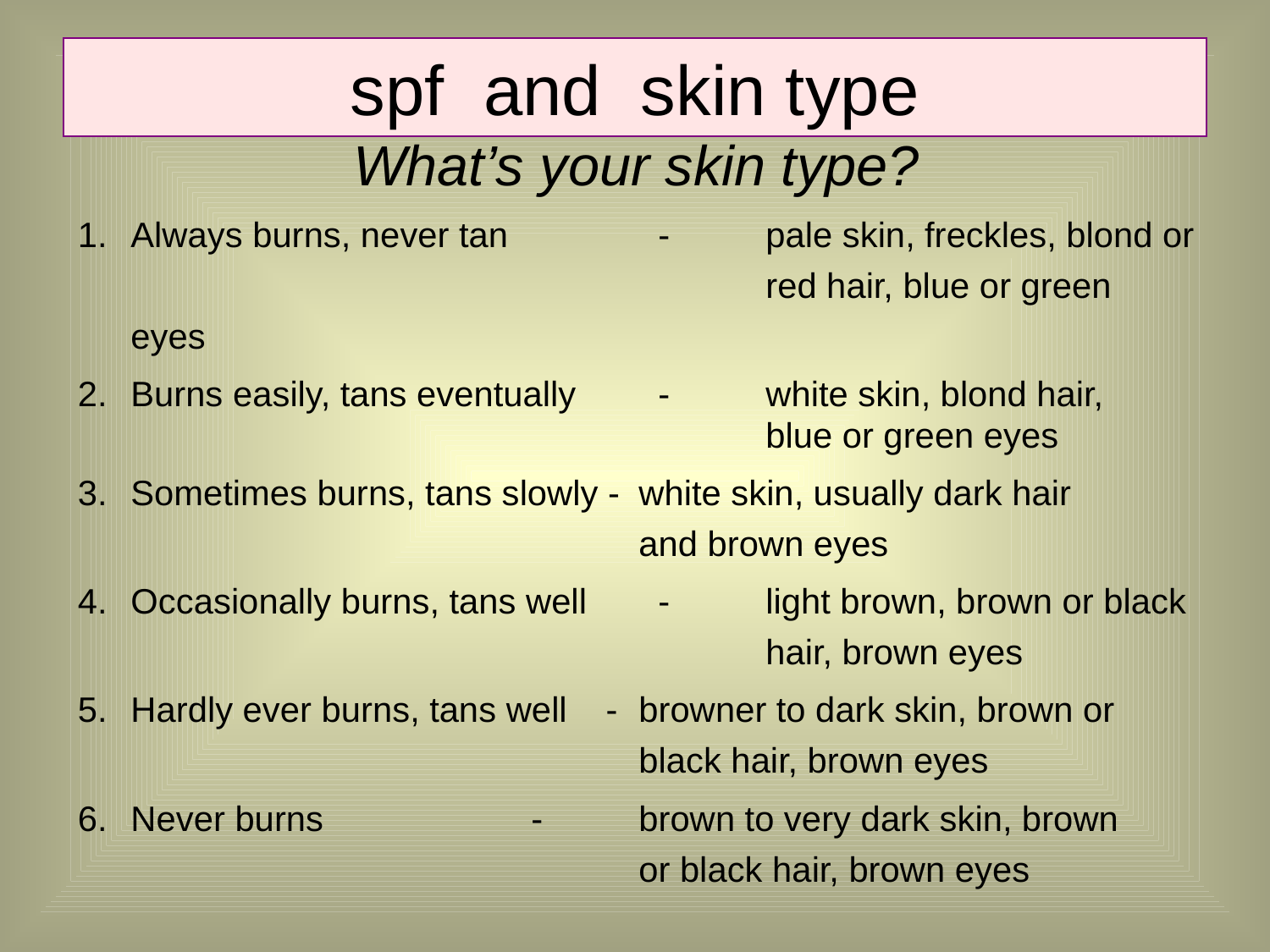

# spf  and  skin type
What’s your skin type?
Always burns, never tan  	  - 	pale skin, freckles, blond or 					red hair, blue or green eyes
Burns easily, tans eventually	  - 	white skin, blond hair,
						blue or green eyes
3. 	Sometimes burns, tans slowly - 	white skin, usually dark hair 					and brown eyes
4. 	Occasionally burns, tans well	  - 	light brown, brown or black 					hair, brown eyes
5. 	Hardly ever burns, tans well    - 	browner to dark skin, brown or 					black hair, brown eyes
6. 	Never burns  		  - 	brown to very dark skin, brown 					or black hair, brown eyes